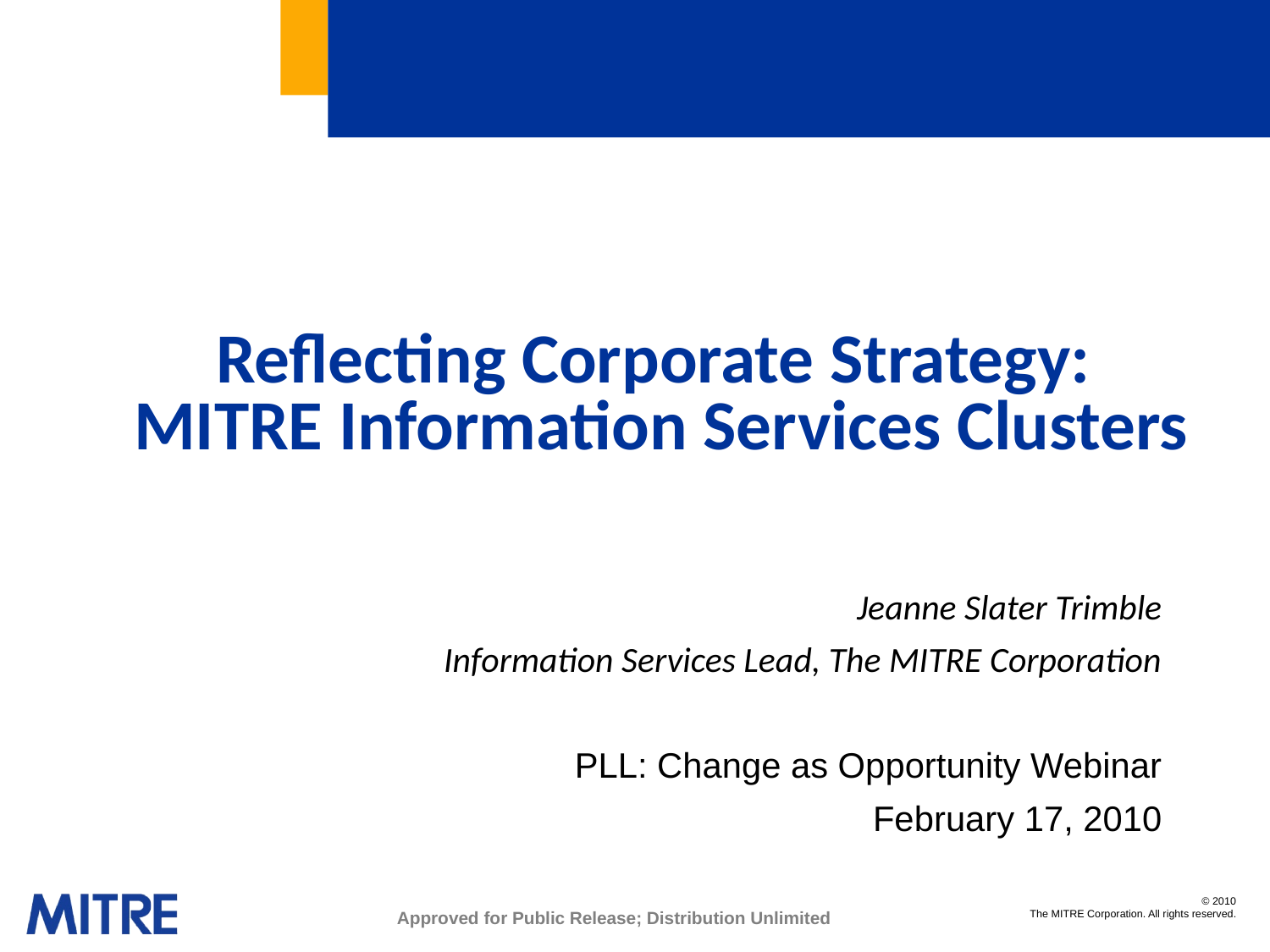

# Reflecting Corporate Strategy: MITRE Information Services Clusters
Jeanne Slater Trimble
Information Services Lead, The MITRE Corporation

PLL: Change as Opportunity Webinar
February 17, 2010

Approved for Public Release; Distribution Unlimited